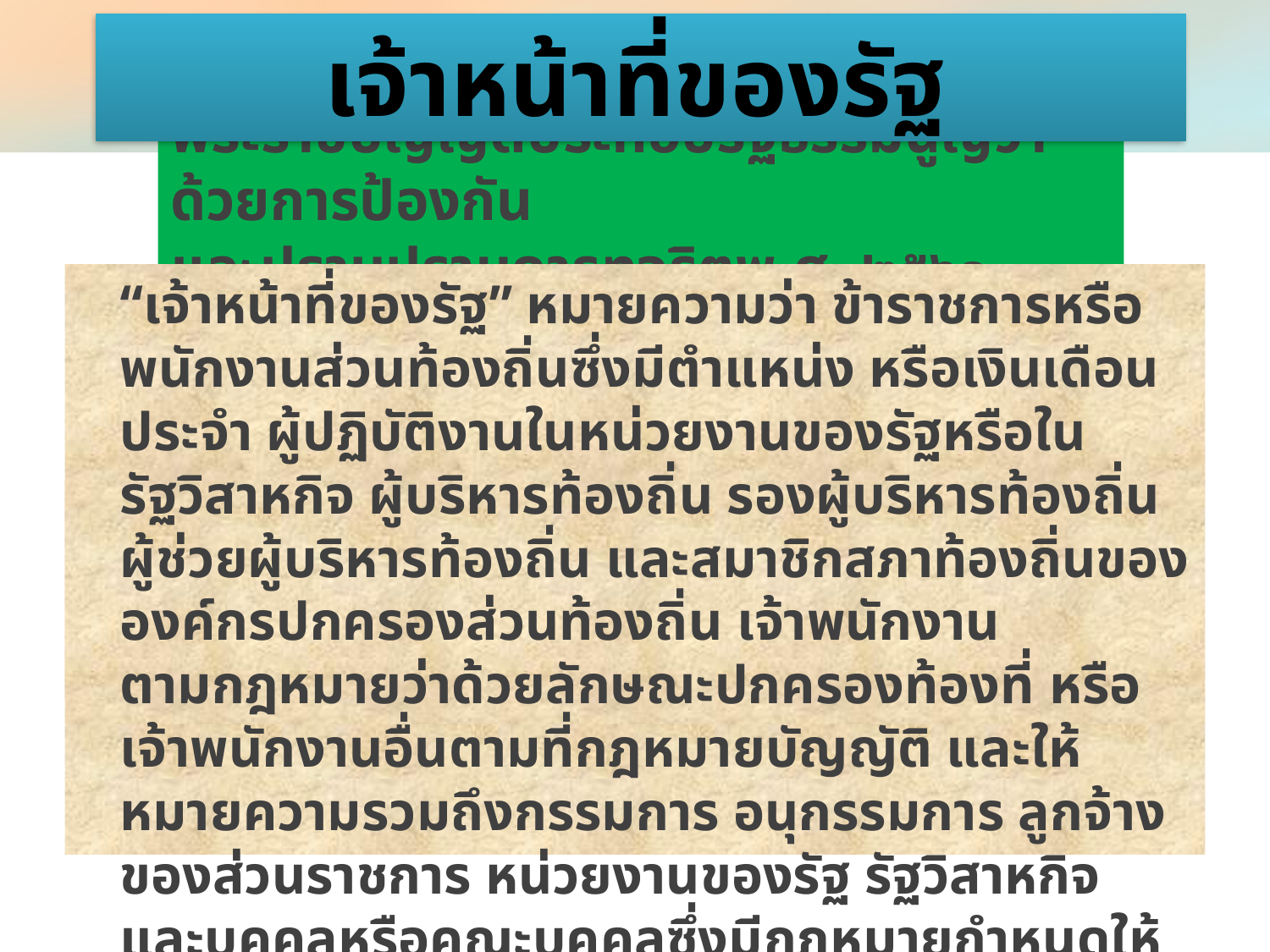

เจ้าหน้าที่ของรัฐ

พระราชบัญญัติประกอบรัฐธรรมนูญว่าด้วยการป้องกัน
และปราบปรามการทุจริตพ.ศ. ๒๕๖๑

“เจ้าหน้าที่ของรัฐ” หมายความว่า ข้าราชการหรือพนักงานส่วนท้องถิ่นซึ่งมีตำแหน่ง หรือเงินเดือนประจำ ผู้ปฏิบัติงานในหน่วยงานของรัฐหรือในรัฐวิสาหกิจ ผู้บริหารท้องถิ่น รองผู้บริหารท้องถิ่น ผู้ช่วยผู้บริหารท้องถิ่น และสมาชิกสภาท้องถิ่นขององค์กรปกครองส่วนท้องถิ่น เจ้าพนักงาน
ตามกฎหมายว่าด้วยลักษณะปกครองท้องที่ หรือเจ้าพนักงานอื่นตามที่กฎหมายบัญญัติ และให้หมายความรวมถึงกรรมการ อนุกรรมการ ลูกจ้างของส่วนราชการ หน่วยงานของรัฐ รัฐวิสาหกิจ และบุคคลหรือคณะบุคคลซึ่งมีกฎหมายกำหนดให้ช้อำนาจหรือได้รับมอบให้ใช้อำนาจทางการปกครองที่จัดตั้งขึ้นในระบบราชการ รัฐวิสาหกิจ หรือกิจการอื่นของรัฐด้วย
แต่ไม่รวมถึงผู้ดำรงตำแหน่งทางการเมือง ตุลาการศาลรัฐธรรมนูญ ผู้ดำรงตำแหน่งในองค์กรอิสระ และคณะกรรมการ ป.ป.ช.